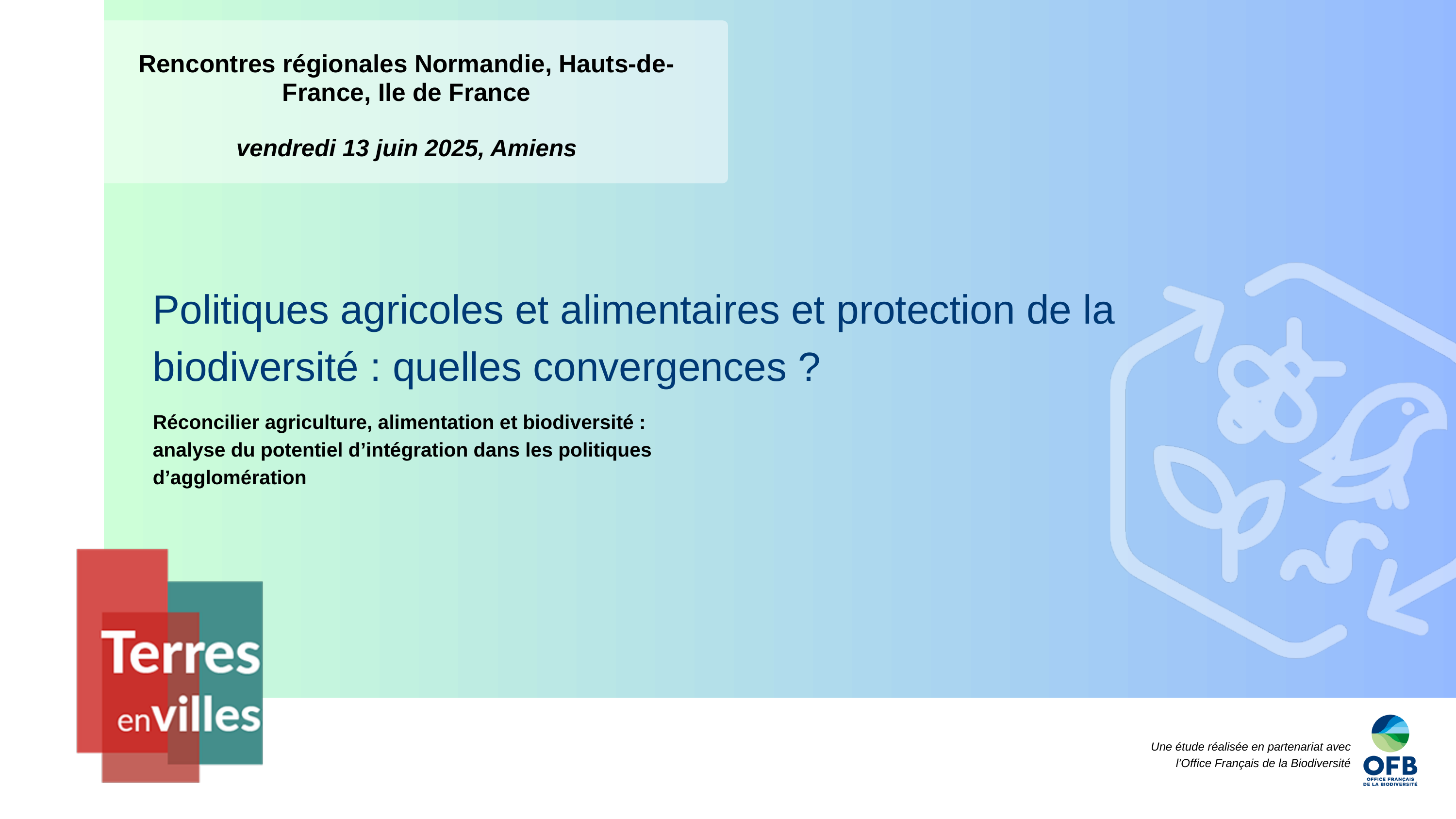

Rencontres régionales Normandie, Hauts-de-France, Ile de France

vendredi 13 juin 2025, Amiens

Politiques agricoles et alimentaires et protection de la biodiversité : quelles convergences ?
Réconcilier agriculture, alimentation et biodiversité : analyse du potentiel d’intégration dans les politiques d’agglomération

Une étude réalisée en partenariat avec
l’Office Français de la Biodiversité